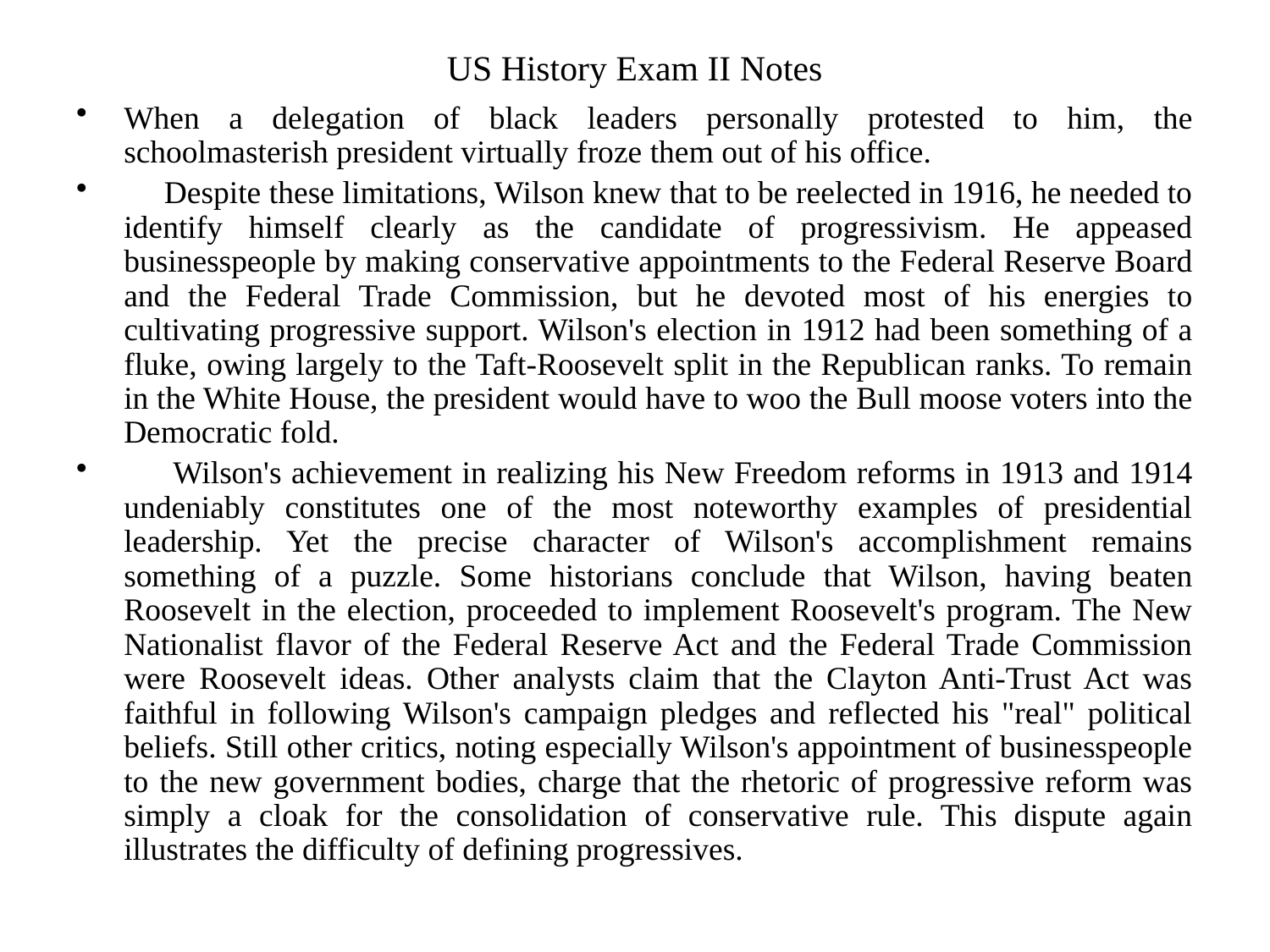

# US History Exam II Notes
When a delegation of black leaders personally protested to him, the schoolmasterish president virtually froze them out of his office.
     Despite these limitations, Wilson knew that to be reelected in 1916, he needed to identify himself clearly as the candidate of progressivism. He appeased businesspeople by making conservative appointments to the Federal Reserve Board and the Federal Trade Commission, but he devoted most of his energies to cultivating progressive support. Wilson's election in 1912 had been something of a fluke, owing largely to the Taft-Roosevelt split in the Republican ranks. To remain in the White House, the president would have to woo the Bull moose voters into the Democratic fold.
     Wilson's achievement in realizing his New Freedom reforms in 1913 and 1914 undeniably constitutes one of the most noteworthy examples of presidential leadership. Yet the precise character of Wilson's accomplishment remains something of a puzzle. Some historians conclude that Wilson, having beaten Roosevelt in the election, proceeded to implement Roosevelt's program. The New Nationalist flavor of the Federal Reserve Act and the Federal Trade Commission were Roosevelt ideas. Other analysts claim that the Clayton Anti-Trust Act was faithful in following Wilson's campaign pledges and reflected his "real" political beliefs. Still other critics, noting especially Wilson's appointment of businesspeople to the new government bodies, charge that the rhetoric of progressive reform was simply a cloak for the consolidation of conservative rule. This dispute again illustrates the difficulty of defining progressives.